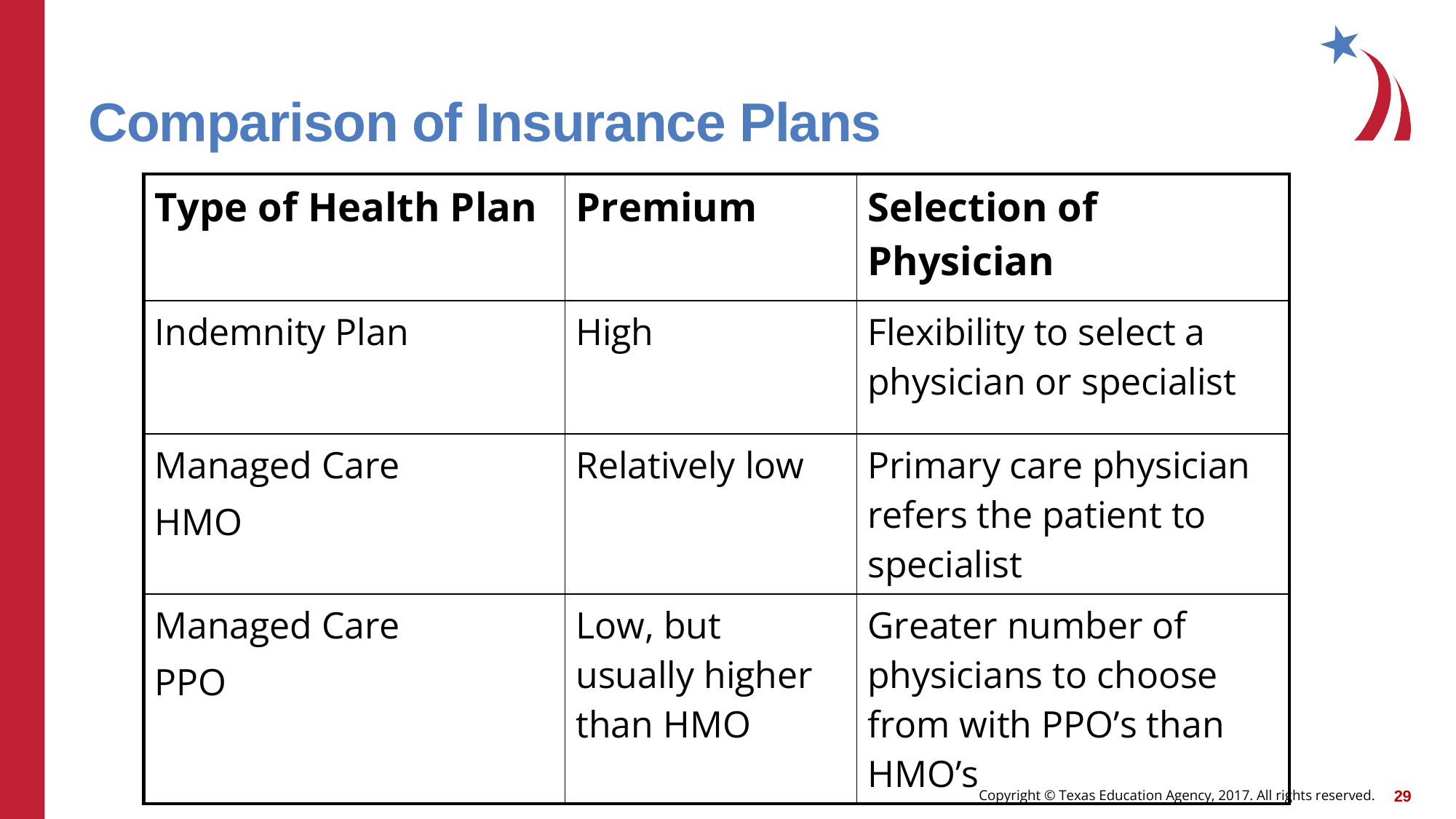

# Comparison of Insurance Plans
| Type of Health Plan | Premium | Selection of Physician |
| --- | --- | --- |
| Indemnity Plan | High | Flexibility to select a physician or specialist |
| Managed Care HMO | Relatively low | Primary care physician refers the patient to specialist |
| Managed Care PPO | Low, but usually higher than HMO | Greater number of physicians to choose from with PPO’s than HMO’s |